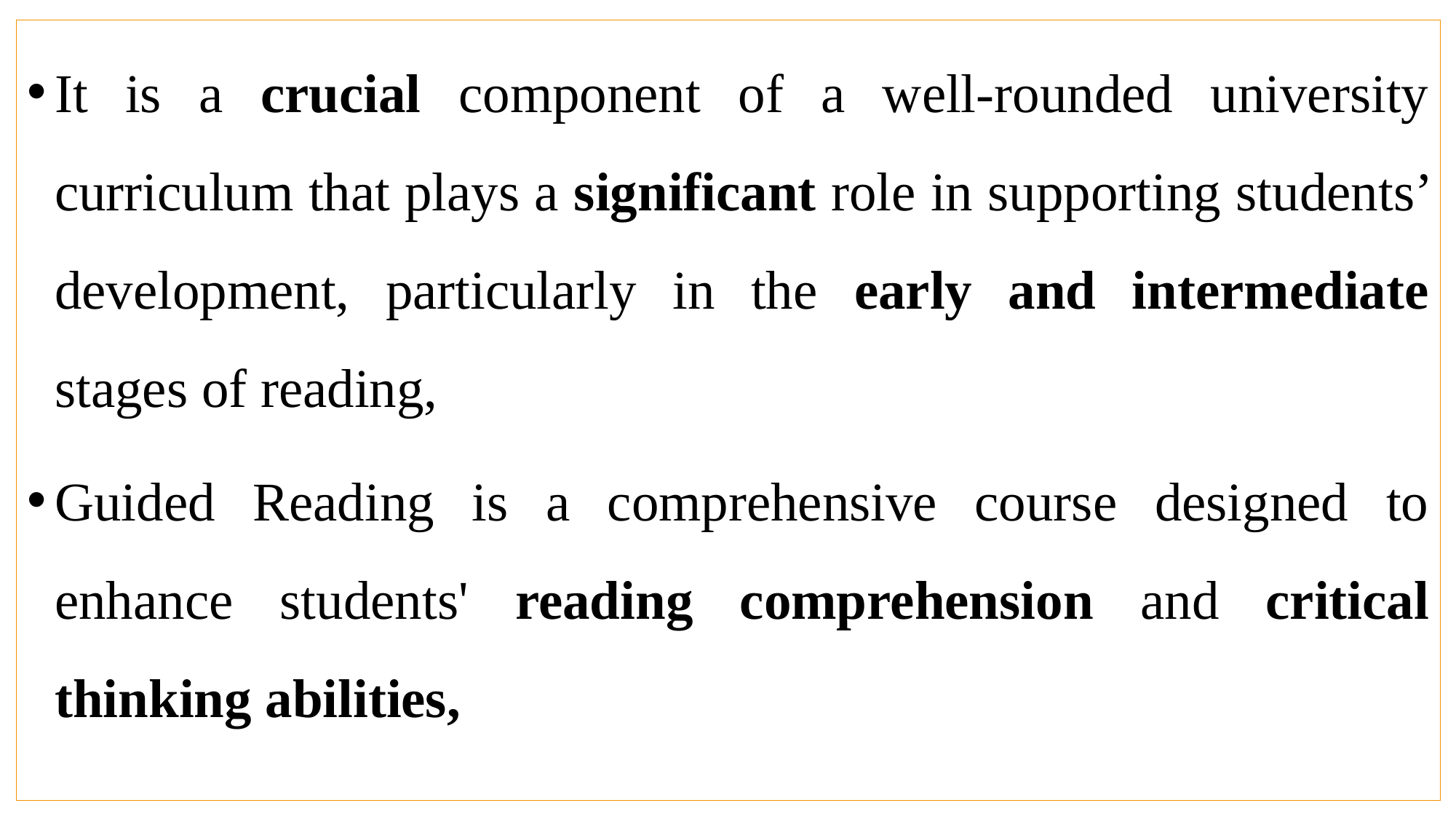

It is a crucial component of a well-rounded university curriculum that plays a significant role in supporting students’ development, particularly in the early and intermediate stages of reading,
Guided Reading is a comprehensive course designed to enhance students' reading comprehension and critical thinking abilities,